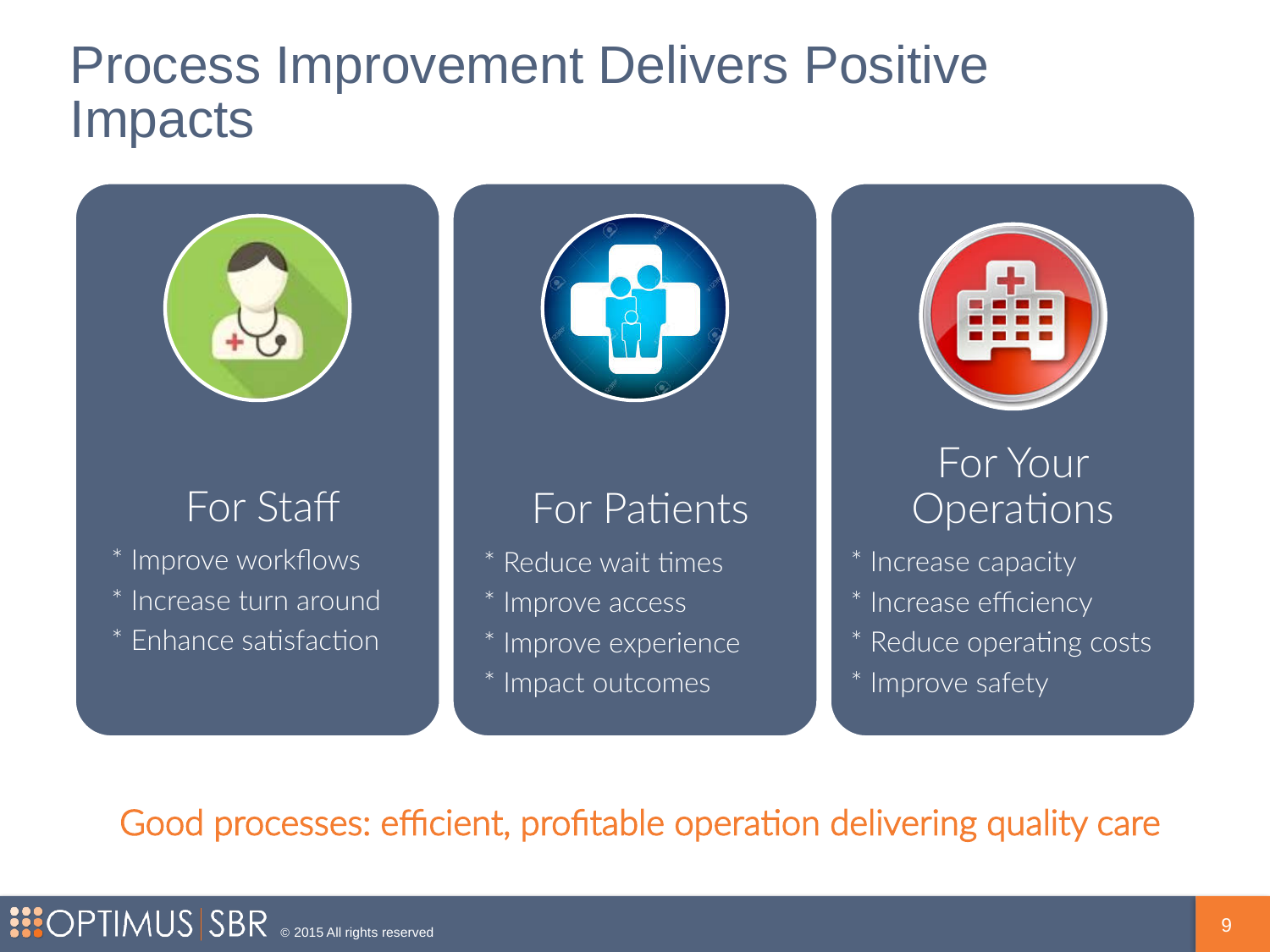

# Process Improvement Delivers Positive Impacts

For Your Operations
* Increase capacity
* Increase efficiency
* Reduce operating costs
* Improve safety
For Staff
* Improve workflows
* Increase turn around
* Enhance satisfaction
For Patients
* Reduce wait times
* Improve access
* Improve experience
* Impact outcomes
Good processes: efficient, profitable operation delivering quality care
9